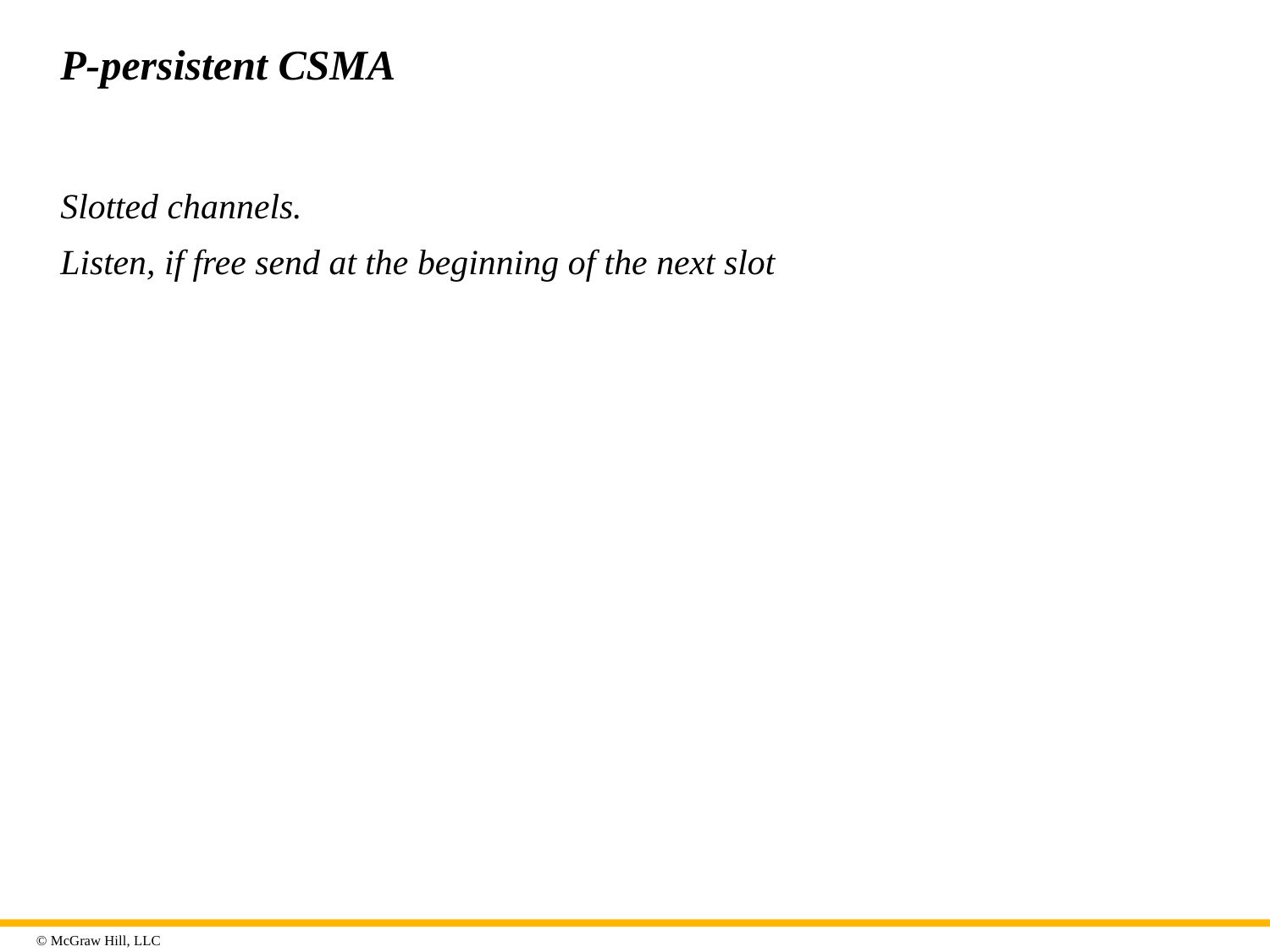

# P-persistent CSMA
Slotted channels.
Listen, if free send at the beginning of the next slot